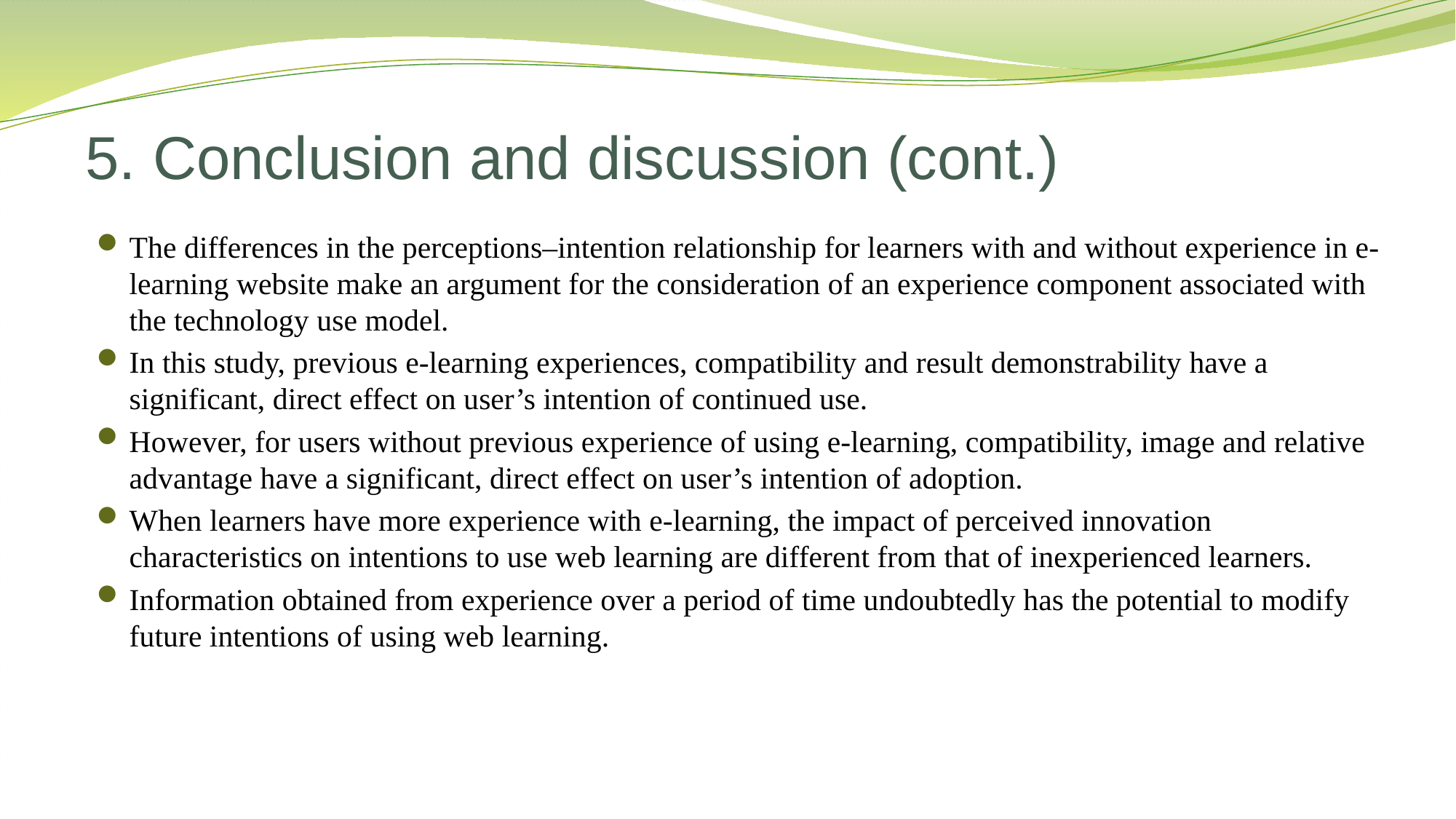

# 5. Conclusion and discussion (cont.)
The differences in the perceptions–intention relationship for learners with and without experience in e-learning website make an argument for the consideration of an experience component associated with the technology use model.
In this study, previous e-learning experiences, compatibility and result demonstrability have a significant, direct effect on user’s intention of continued use.
However, for users without previous experience of using e-learning, compatibility, image and relative advantage have a significant, direct effect on user’s intention of adoption.
When learners have more experience with e-learning, the impact of perceived innovation characteristics on intentions to use web learning are different from that of inexperienced learners.
Information obtained from experience over a period of time undoubtedly has the potential to modify future intentions of using web learning.